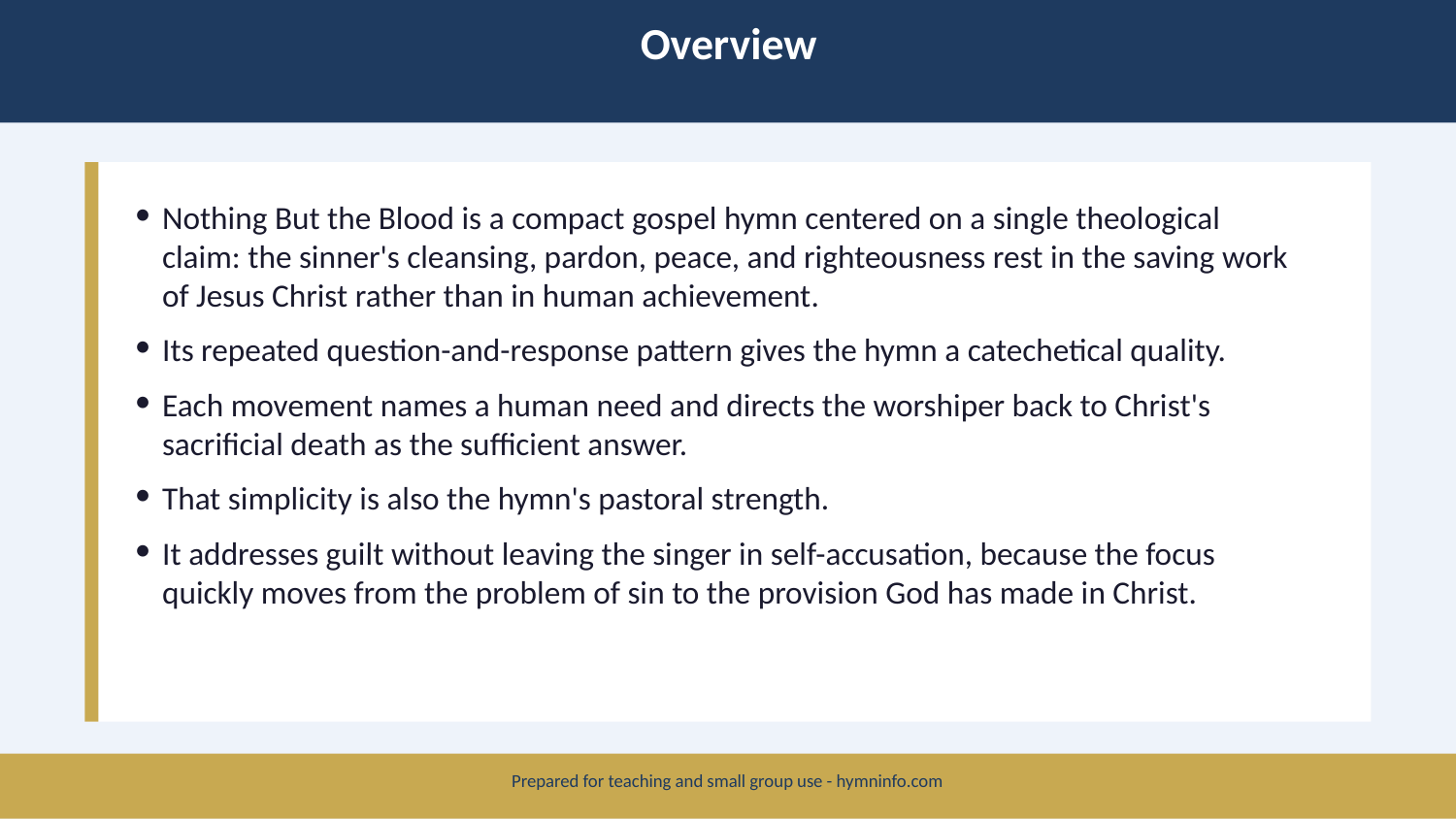

Overview

Nothing But the Blood is a compact gospel hymn centered on a single theological claim: the sinner's cleansing, pardon, peace, and righteousness rest in the saving work of Jesus Christ rather than in human achievement.
Its repeated question-and-response pattern gives the hymn a catechetical quality.
Each movement names a human need and directs the worshiper back to Christ's sacrificial death as the sufficient answer.
That simplicity is also the hymn's pastoral strength.
It addresses guilt without leaving the singer in self-accusation, because the focus quickly moves from the problem of sin to the provision God has made in Christ.

Prepared for teaching and small group use - hymninfo.com